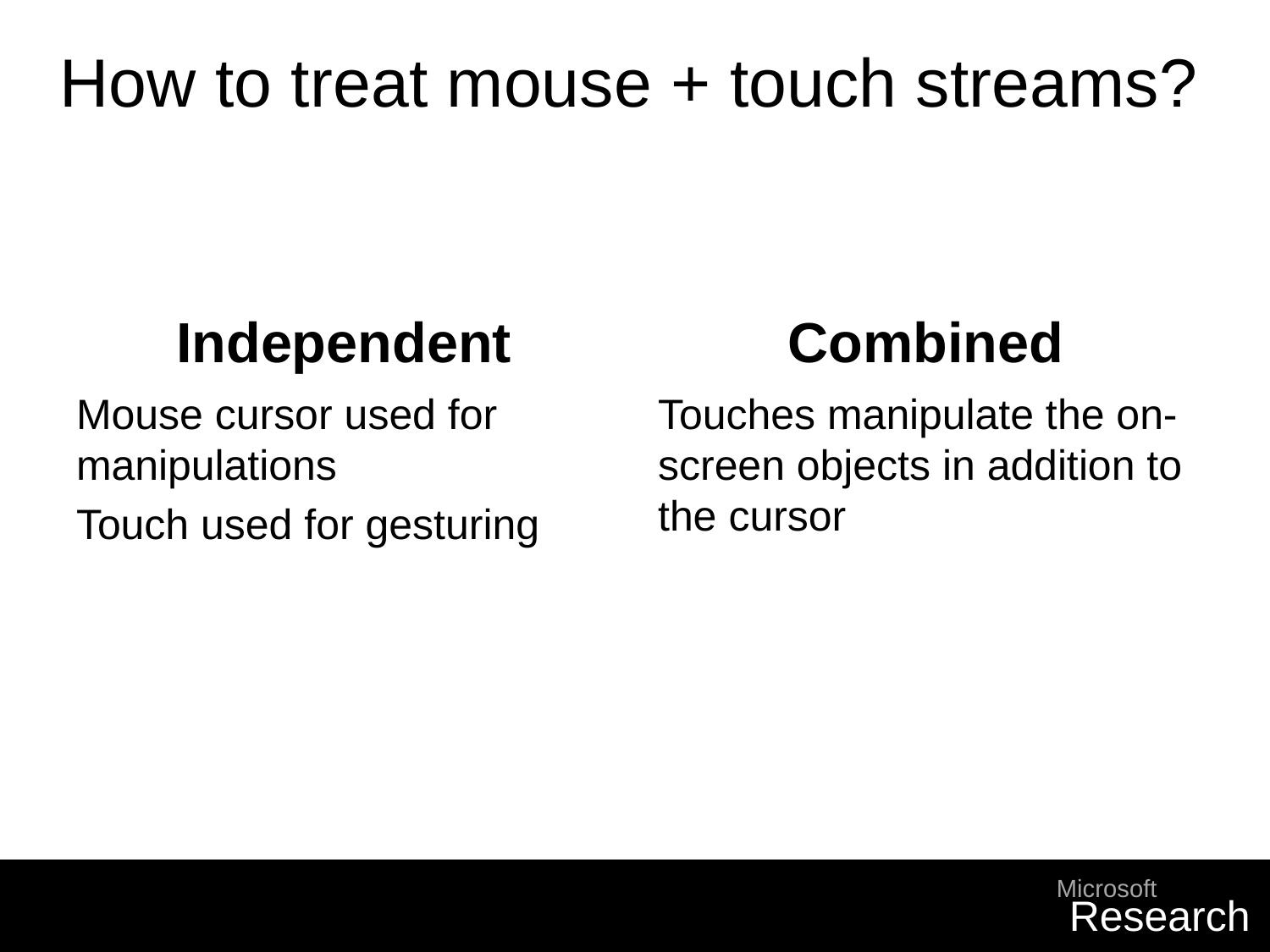

# How to treat mouse + touch streams?
Independent
Combined
Mouse cursor used for manipulations
Touch used for gesturing
Touches manipulate the on-screen objects in addition to the cursor